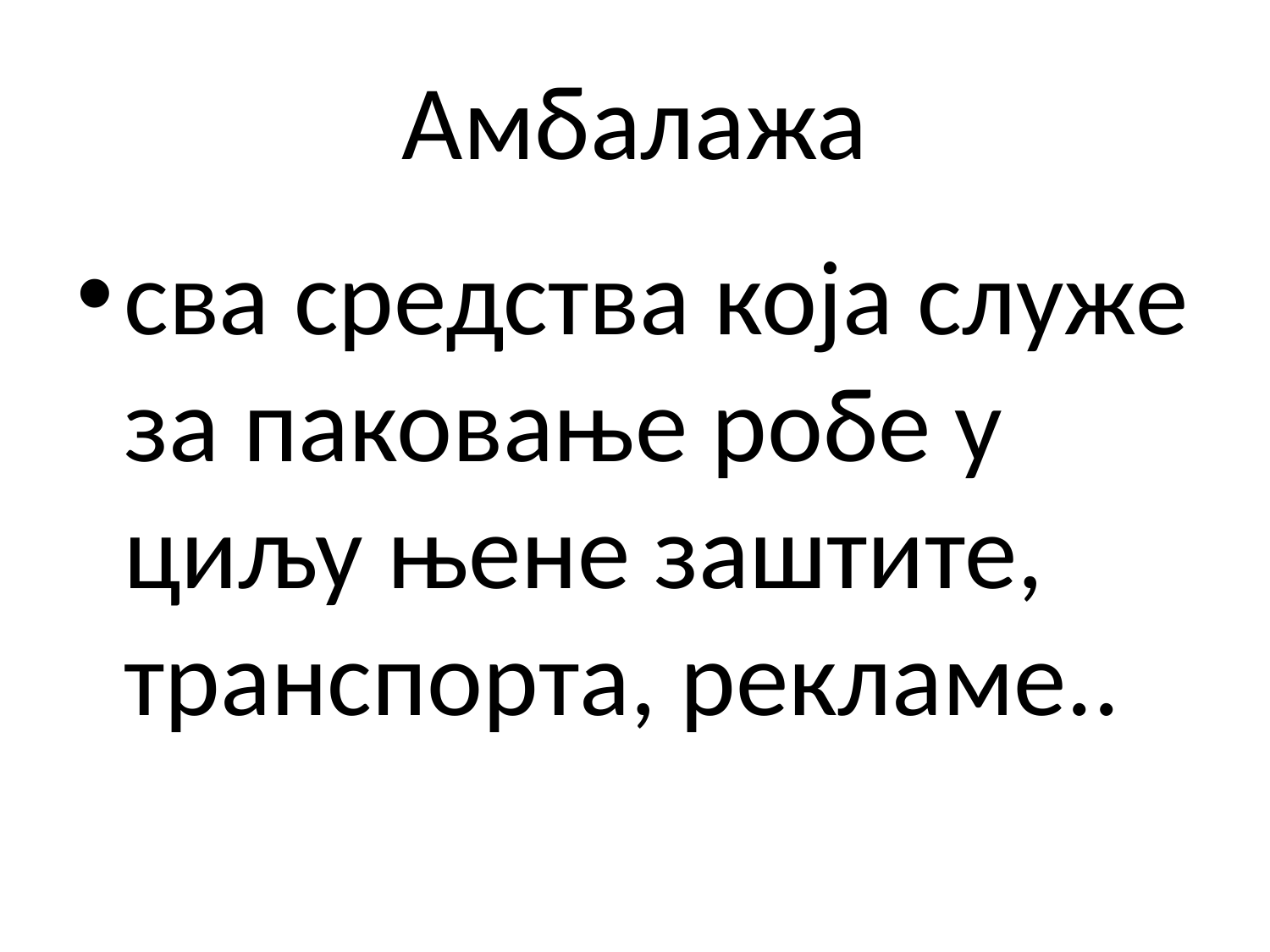

# Амбалажа
сва средства која служе за паковање робе у циљу њене заштите, транспорта, рекламе..